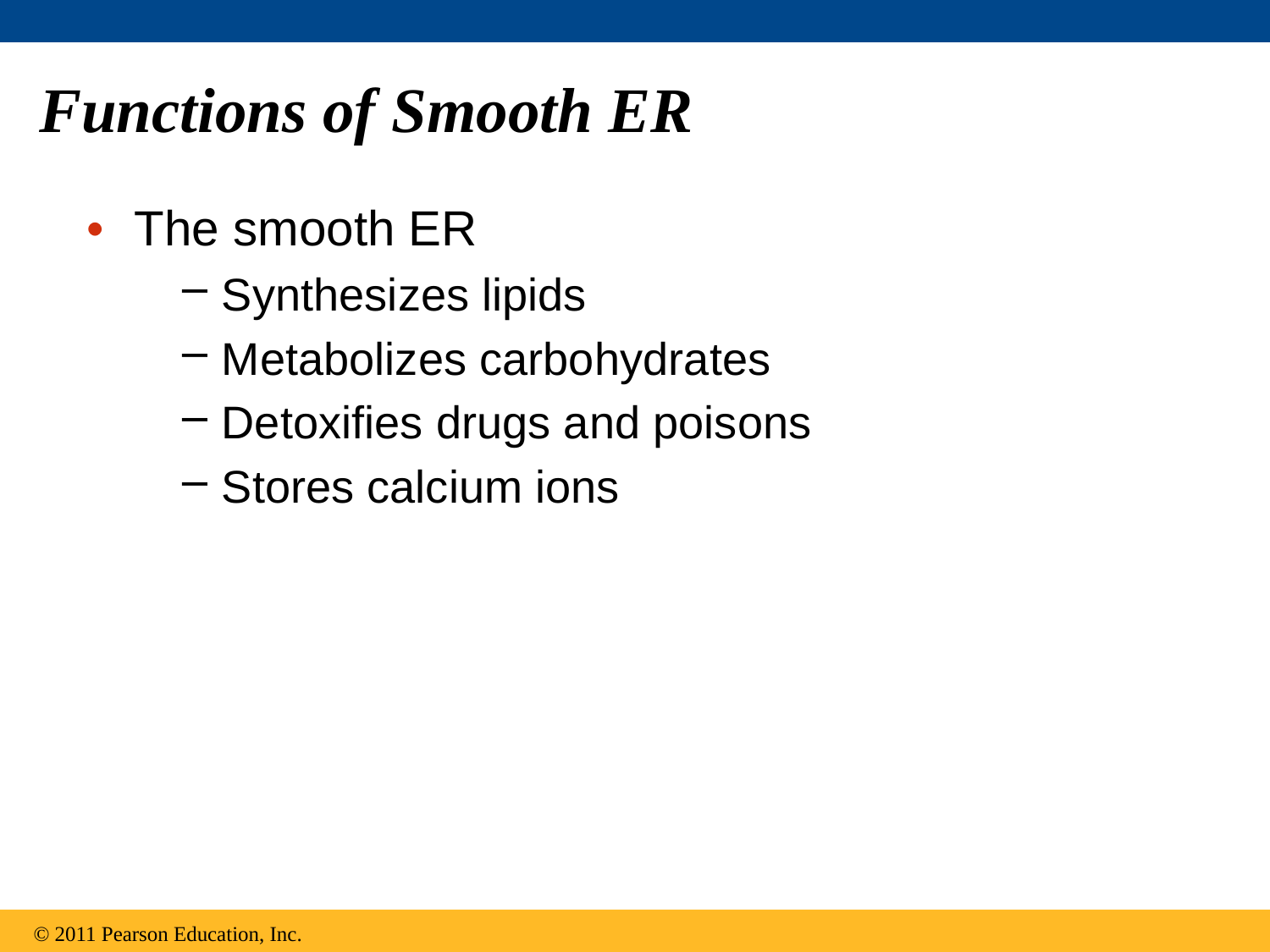

# Functions of Smooth ER
The smooth ER
Synthesizes lipids
Metabolizes carbohydrates
Detoxifies drugs and poisons
Stores calcium ions

© 2011 Pearson Education, Inc.